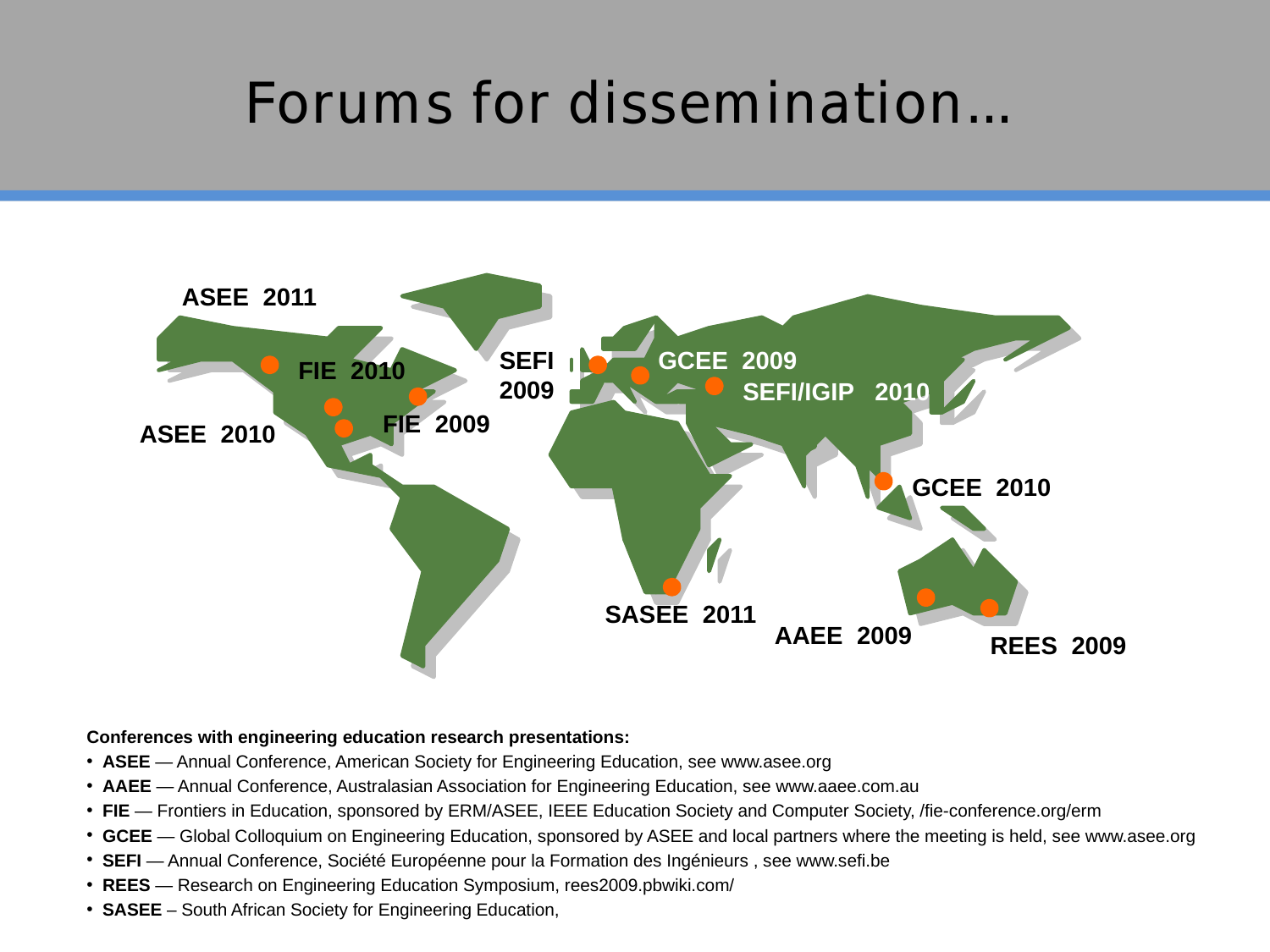

Forums for dissemination…

ASEE  2011

SEFI  2009
GCEE  2009
FIE  2010

SEFI/IGIP   2010

FIE  2009

ASEE  2010

GCEE  2010

SASEE  2011

AAEE  2009
REES  2009
Conferences with engineering education research presentations:
ASEE — Annual Conference, American Society for Engineering Education, see www.asee.org
AAEE — Annual Conference, Australasian Association for Engineering Education, see www.aaee.com.au
FIE — Frontiers in Education, sponsored by ERM/ASEE, IEEE Education Society and Computer Society, /fie-conference.org/erm
GCEE — Global Colloquium on Engineering Education, sponsored by ASEE and local partners where the meeting is held, see www.asee.org
SEFI — Annual Conference, Société Européenne pour la Formation des Ingénieurs , see www.sefi.be
REES — Research on Engineering Education Symposium, rees2009.pbwiki.com/
SASEE – South African Society for Engineering Education,